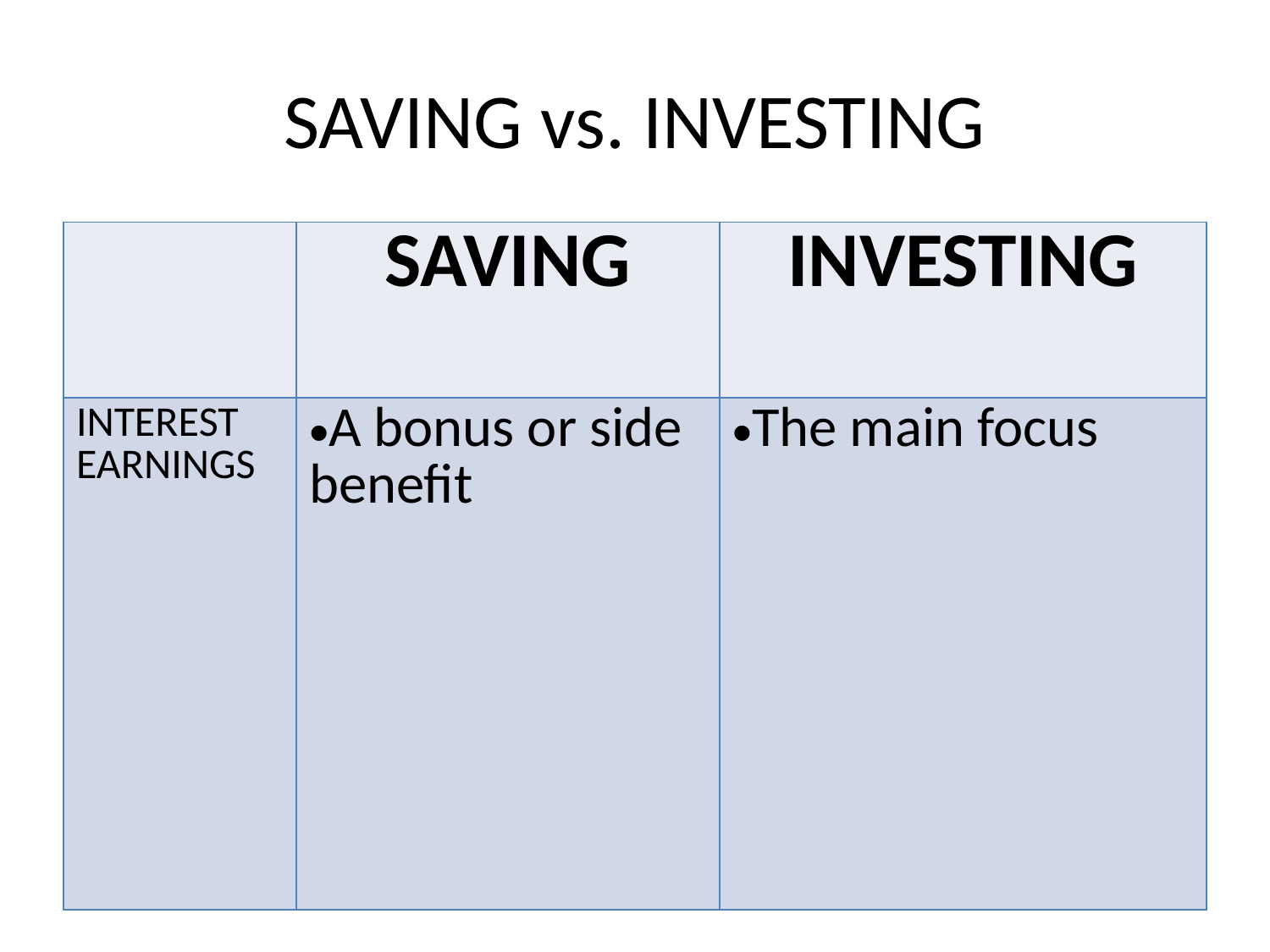

# SAVING vs. INVESTING
|  | SAVING | INVESTING |
| --- | --- | --- |
| INTEREST EARNINGS | A bonus or side benefit | The main focus |